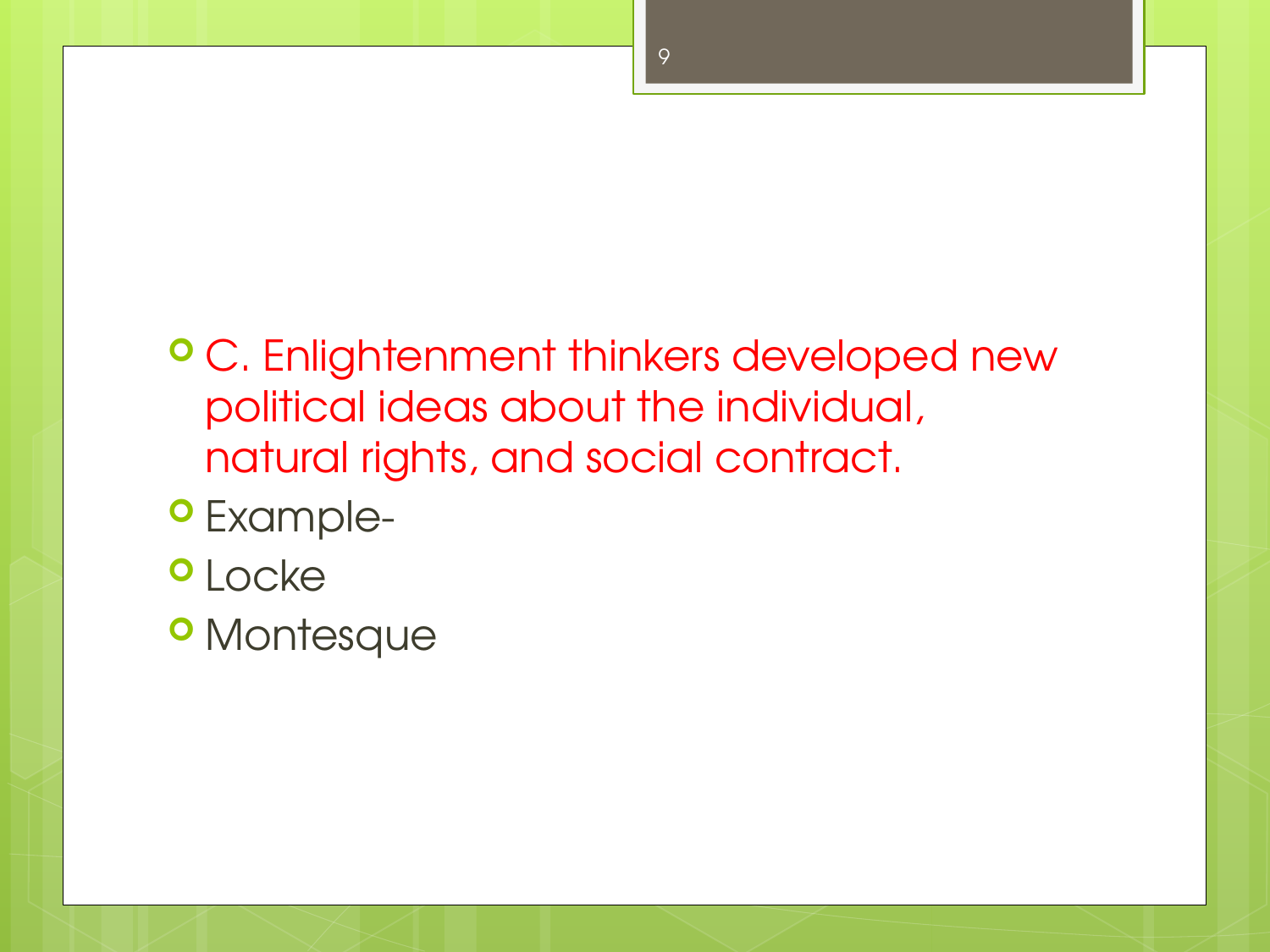

9
#
C. Enlightenment thinkers developed new political ideas about the individual, natural rights, and social contract.
Example-
Locke
Montesque